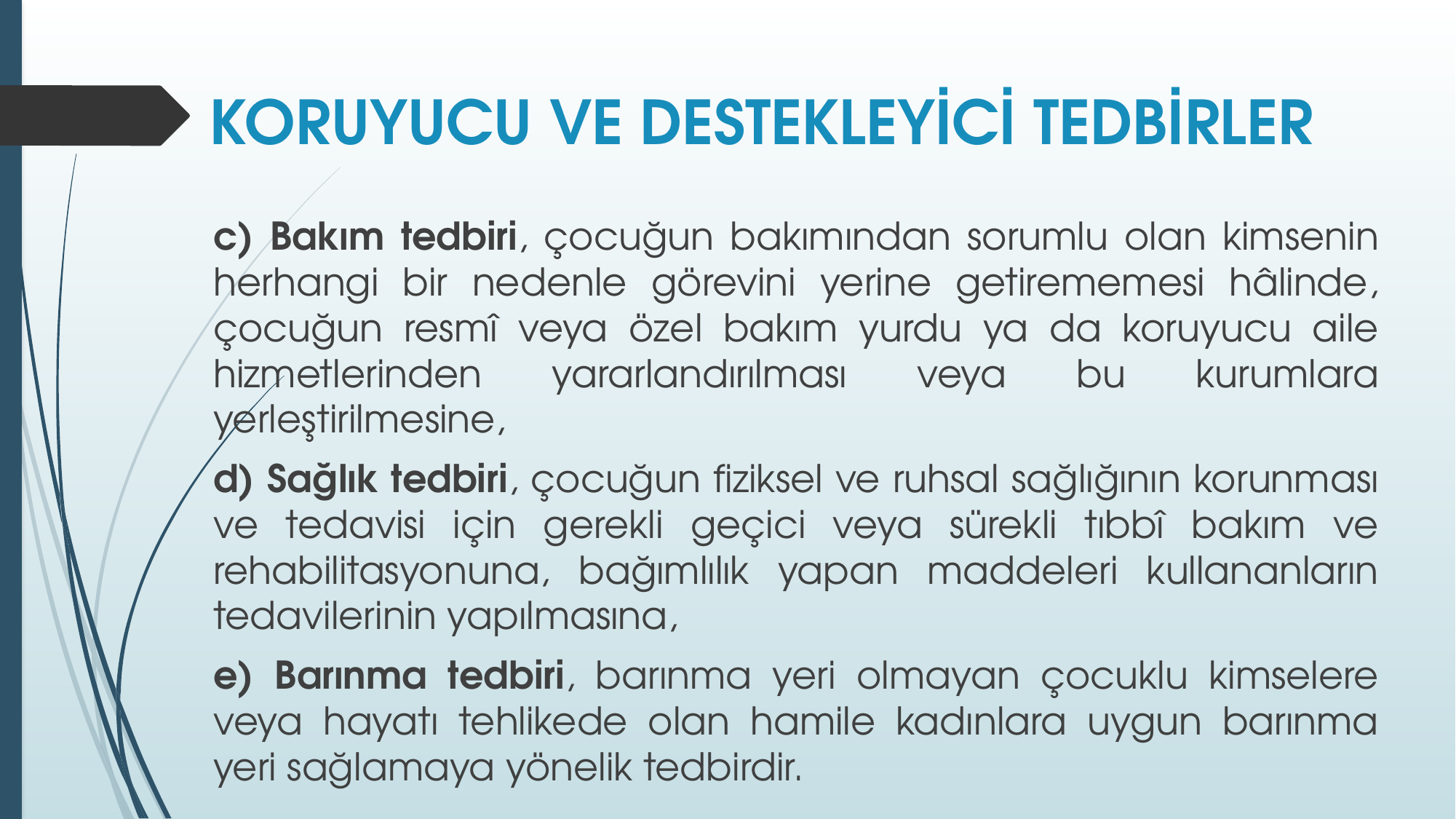

# KORUYUCU VE DESTEKLEYİCİ TEDBİRLER
c) Bakım tedbiri, çocuğun bakımından sorumlu olan kimsenin herhangi bir nedenle görevini yerine getirememesi hâlinde, çocuğun resmî veya özel bakım yurdu ya da koruyucu aile hizmetlerinden yararlandırılması veya bu kurumlara yerleştirilmesine,
d) Sağlık tedbiri, çocuğun fiziksel ve ruhsal sağlığının korunması ve tedavisi için gerekli geçici veya sürekli tıbbî bakım ve rehabilitasyonuna, bağımlılık yapan maddeleri kullananların tedavilerinin yapılmasına,
e) Barınma tedbiri, barınma yeri olmayan çocuklu kimselere veya hayatı tehlikede olan hamile kadınlara uygun barınma yeri sağlamaya yönelik tedbirdir.